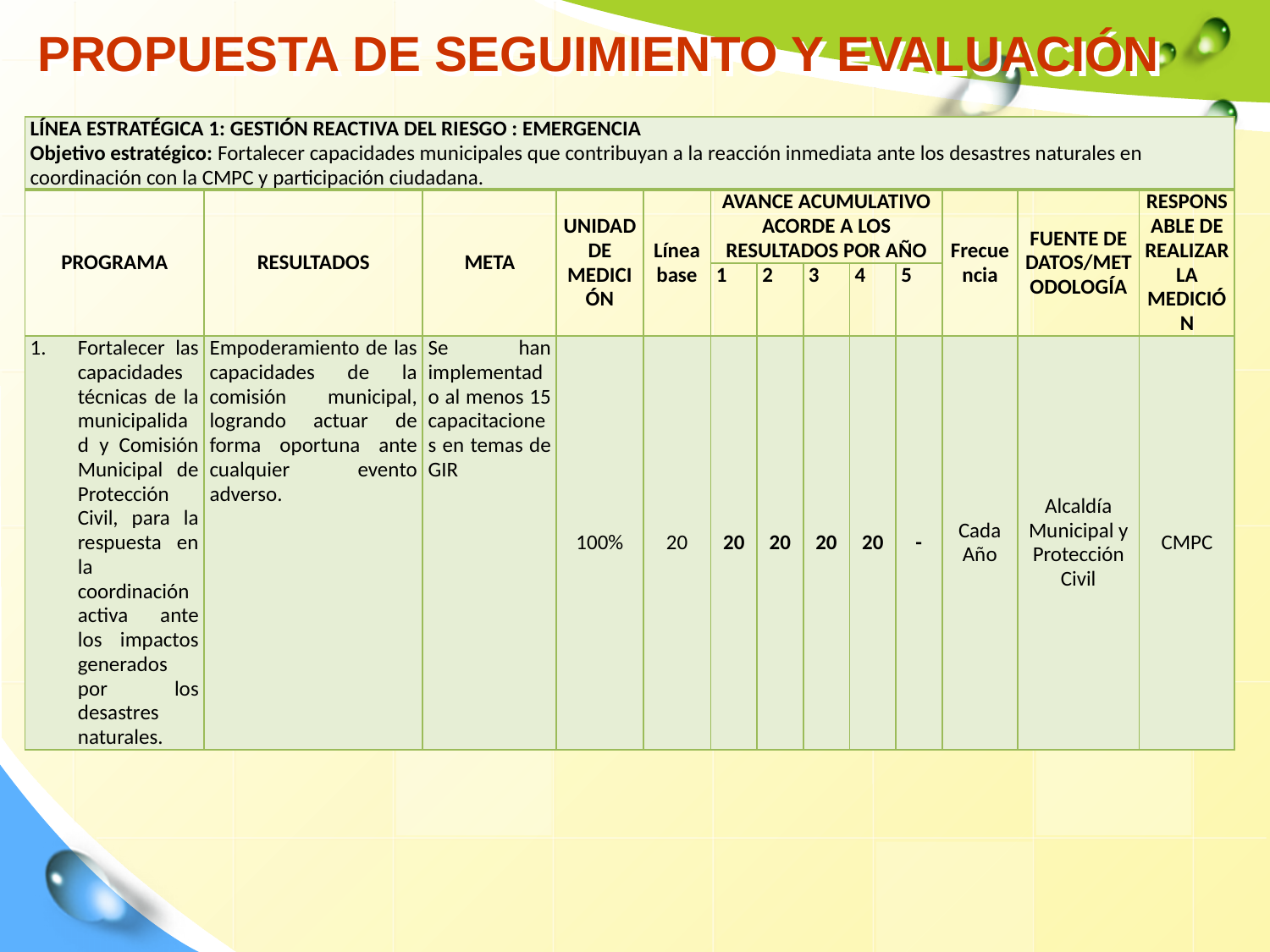

# PROPUESTA DE SEGUIMIENTO Y EVALUACIÓN
| LÍNEA ESTRATÉGICA 1: GESTIÓN REACTIVA DEL RIESGO : EMERGENCIA Objetivo estratégico: Fortalecer capacidades municipales que contribuyan a la reacción inmediata ante los desastres naturales en coordinación con la CMPC y participación ciudadana. |  |  |  |  |  |  |  |  |  |  |  |  |
| --- | --- | --- | --- | --- | --- | --- | --- | --- | --- | --- | --- | --- |
| PROGRAMA | RESULTADOS | META | UNIDAD DE MEDICIÓN | Línea base | AVANCE ACUMULATIVO ACORDE A LOS RESULTADOS POR AÑO |  |  |  |  | Frecuencia | FUENTE DE DATOS/METODOLOGÍA | RESPONSABLE DE REALIZAR LA MEDICIÓN |
|  |  |  |  |  | 1 | 2 | 3 | 4 | 5 |  |  |  |
| Fortalecer las capacidades técnicas de la municipalidad y Comisión Municipal de Protección Civil, para la respuesta en la coordinación activa ante los impactos generados por los desastres naturales. | Empoderamiento de las capacidades de la comisión municipal, logrando actuar de forma oportuna ante cualquier evento adverso. | Se han implementado al menos 15 capacitaciones en temas de GIR | 100% | 20 | 20 | 20 | 20 | 20 | - | Cada Año | Alcaldía Municipal y Protección Civil | CMPC |